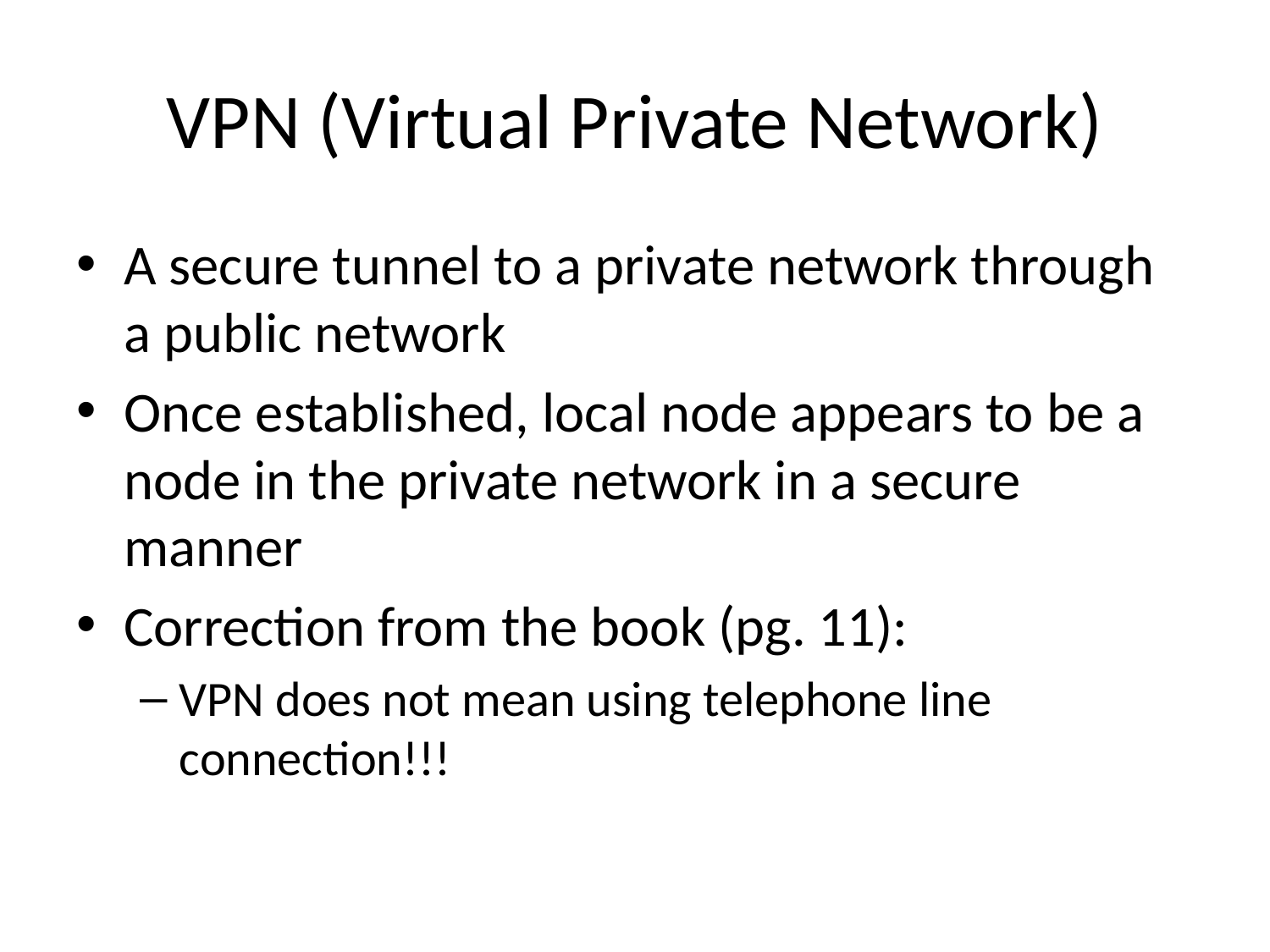

# VPN (Virtual Private Network)
A secure tunnel to a private network through a public network
Once established, local node appears to be a node in the private network in a secure manner
Correction from the book (pg. 11):
VPN does not mean using telephone line connection!!!